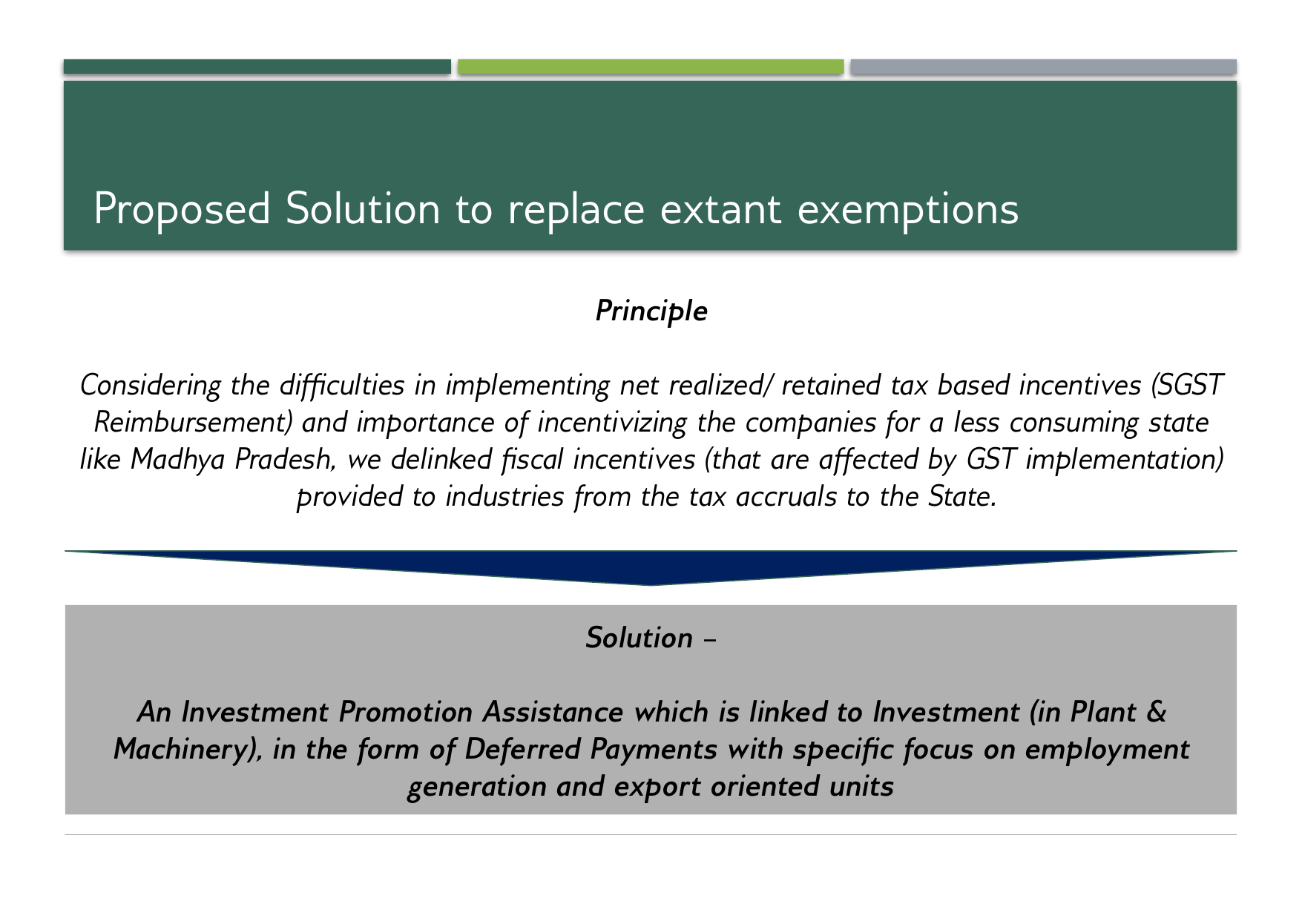

# Proposed Solution to replace extant exemptions

Principle

Considering the difficulties in implementing net realized/ retained tax based incentives (SGST Reimbursement) and importance of incentivizing the companies for a less consuming state like Madhya Pradesh, we delinked fiscal incentives (that are affected by GST implementation) provided to industries from the tax accruals to the State.

Solution –

An Investment Promotion Assistance which is linked to Investment (in Plant & Machinery), in the form of Deferred Payments with specific focus on employment generation and export oriented units